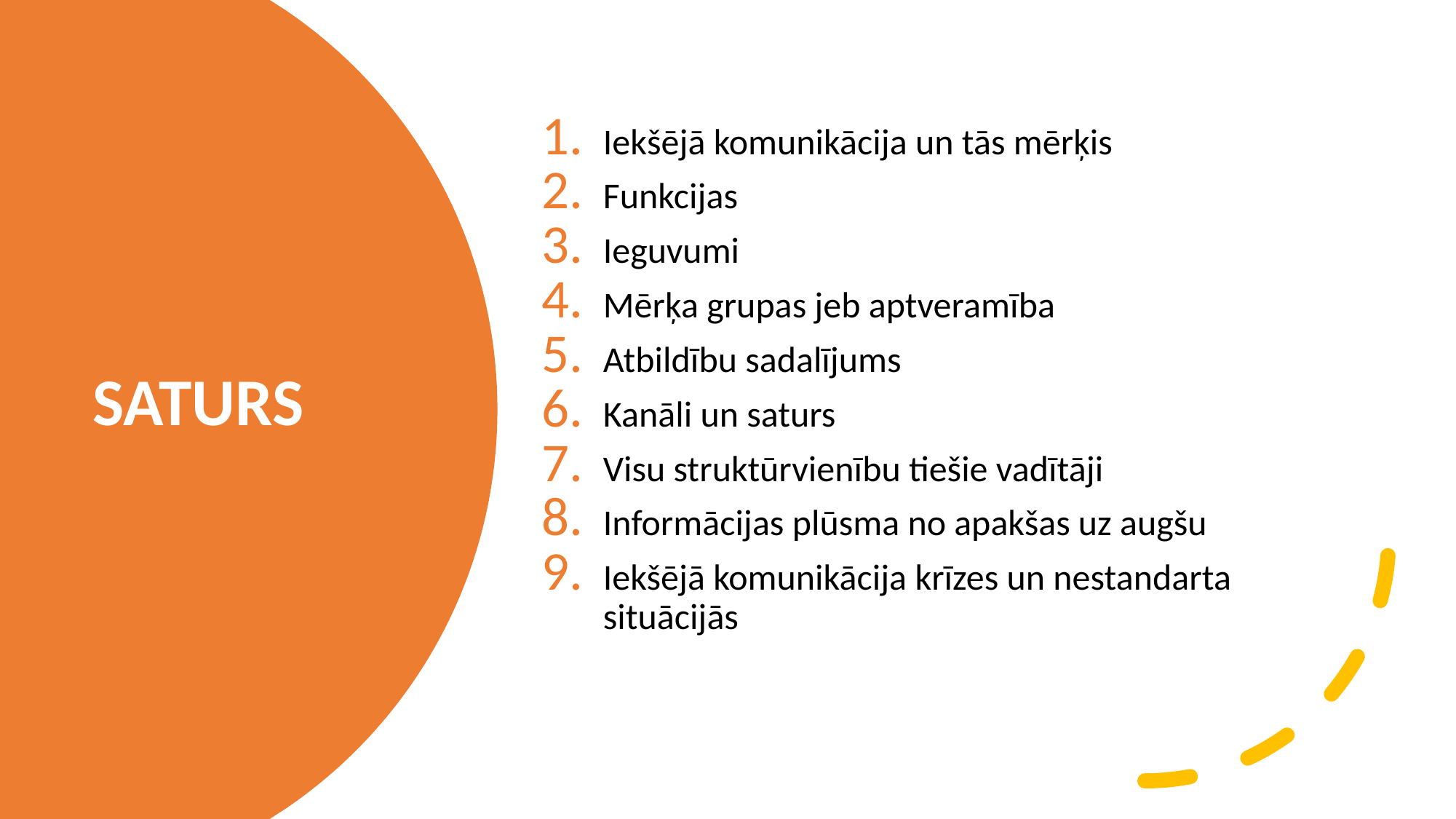

Iekšējā komunikācija un tās mērķis
Funkcijas
Ieguvumi
Mērķa grupas jeb aptveramība
Atbildību sadalījums
Kanāli un saturs
Visu struktūrvienību tiešie vadītāji
Informācijas plūsma no apakšas uz augšu
Iekšējā komunikācija krīzes un nestandarta situācijās

# SATURS